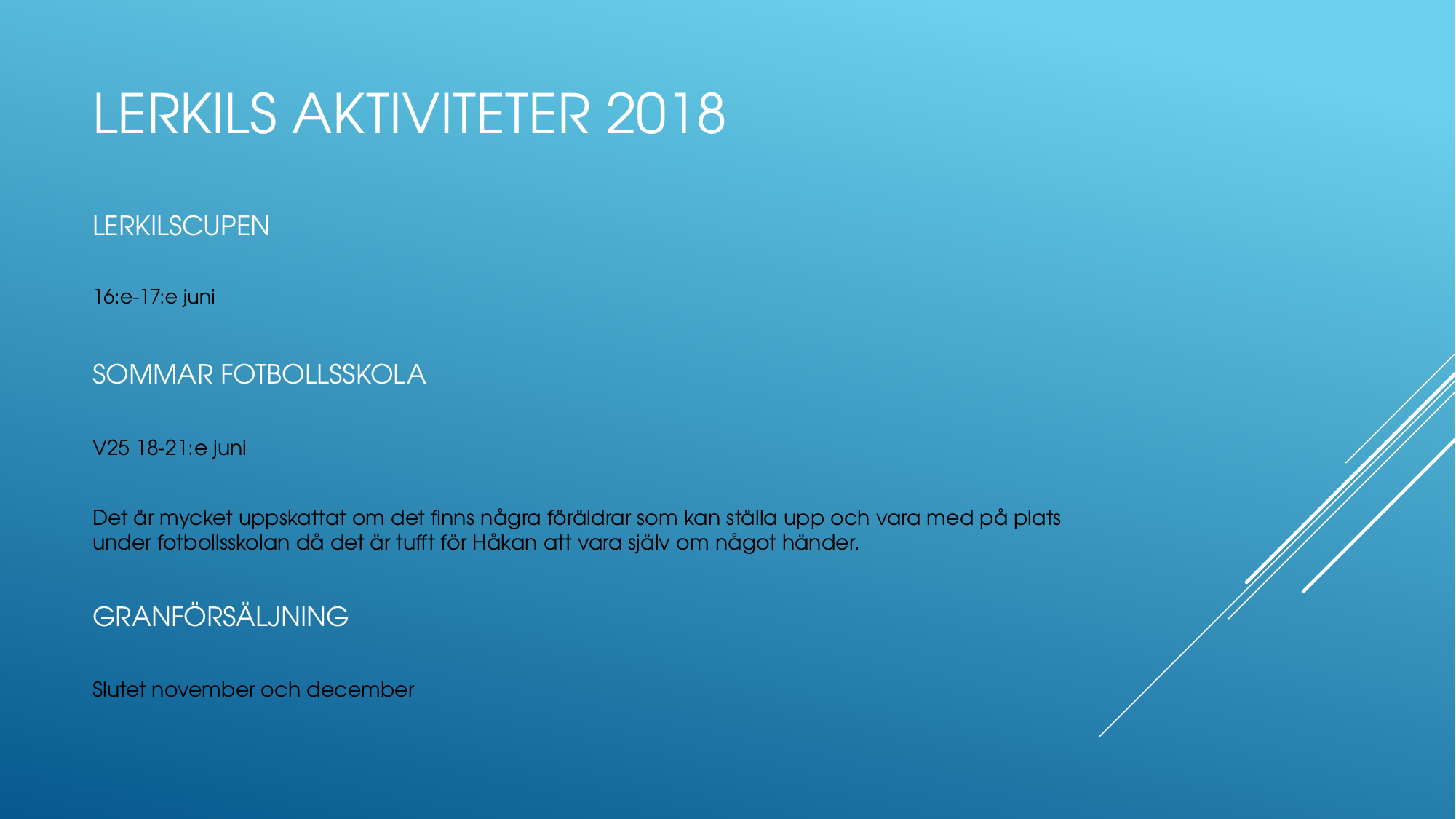

# LERKILS Aktiviteter 2018
LERKILSCUPEN

16:e-17:e juni

SOMMAR FOTBOLLSSKOLA

V25 18-21:e juni

Det är mycket uppskattat om det finns några föräldrar som kan ställa upp och vara med på plats under fotbollsskolan då det är tufft för Håkan att vara själv om något händer.

GRANFÖRSÄLJNING

Slutet november och december